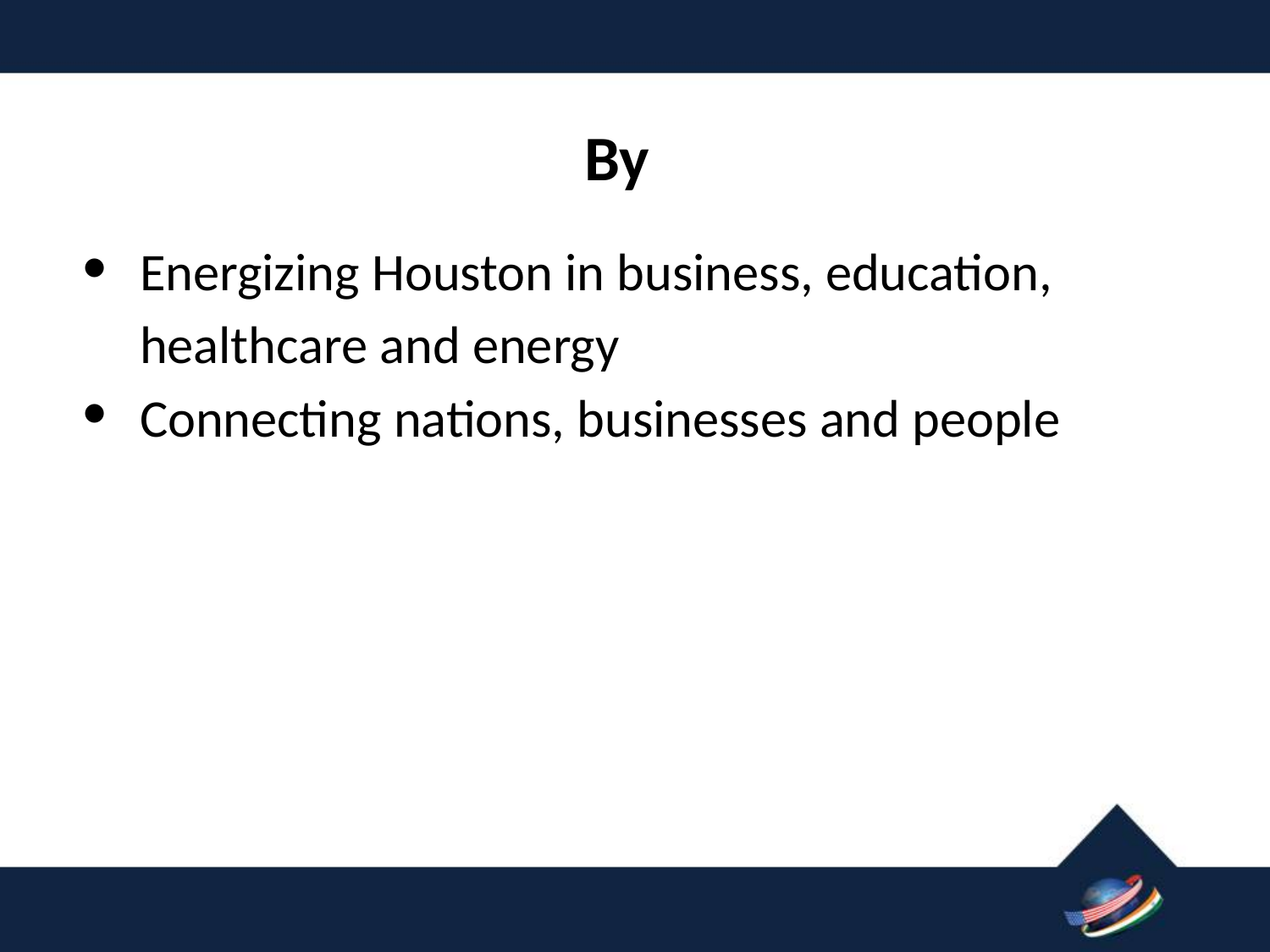

# By
Energizing Houston in business, education, healthcare and energy
Connecting nations, businesses and people